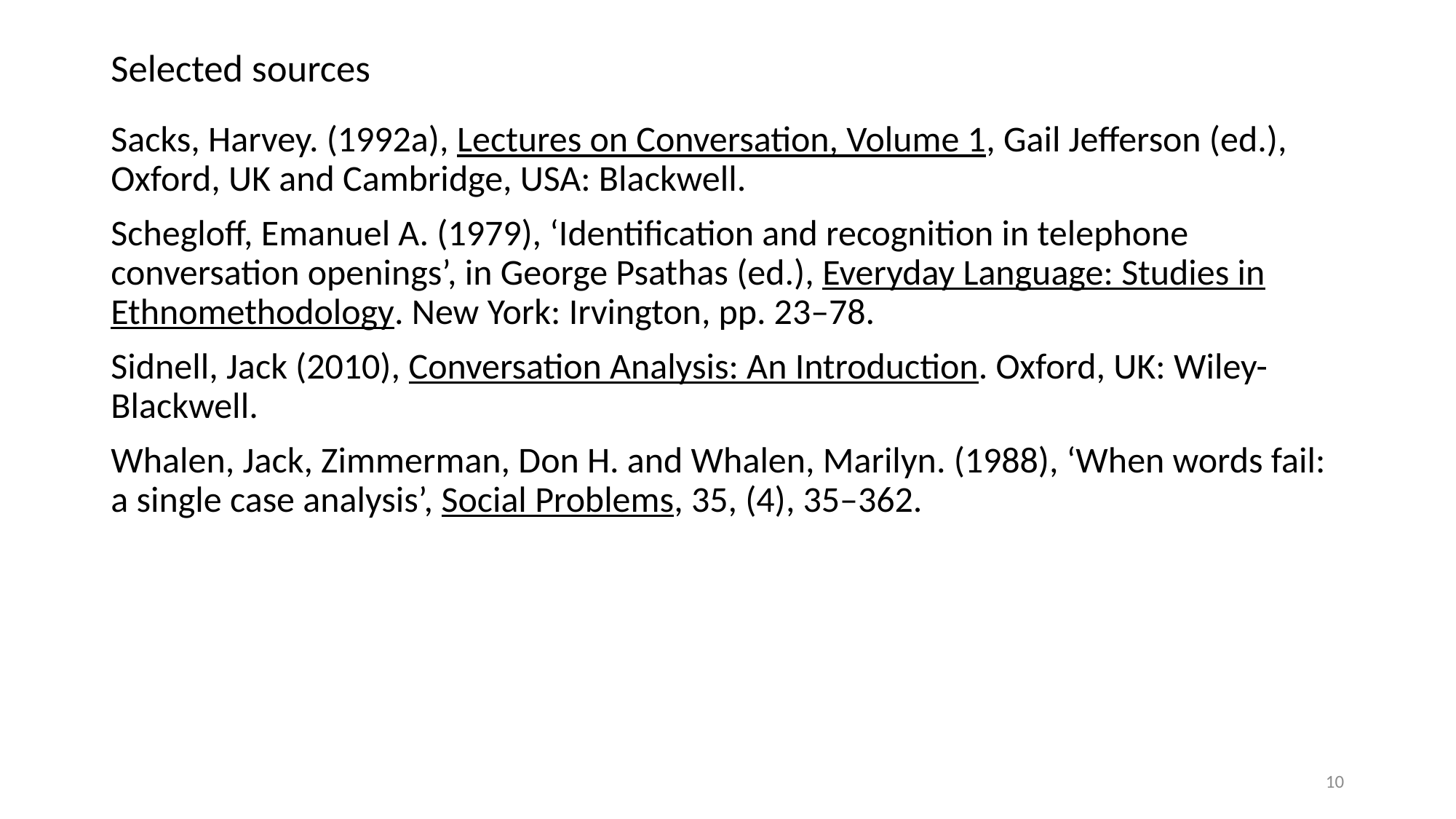

# Selected sources
Sacks, Harvey. (1992a), Lectures on Conversation, Volume 1, Gail Jefferson (ed.), Oxford, UK and Cambridge, USA: Blackwell.
Schegloff, Emanuel A. (1979), ‘Identification and recognition in telephone conversation openings’, in George Psathas (ed.), Everyday Language: Studies in Ethnomethodology. New York: Irvington, pp. 23–78.
Sidnell, Jack (2010), Conversation Analysis: An Introduction. Oxford, UK: Wiley-Blackwell.
Whalen, Jack, Zimmerman, Don H. and Whalen, Marilyn. (1988), ‘When words fail: a single case analysis’, Social Problems, 35, (4), 35–362.

10